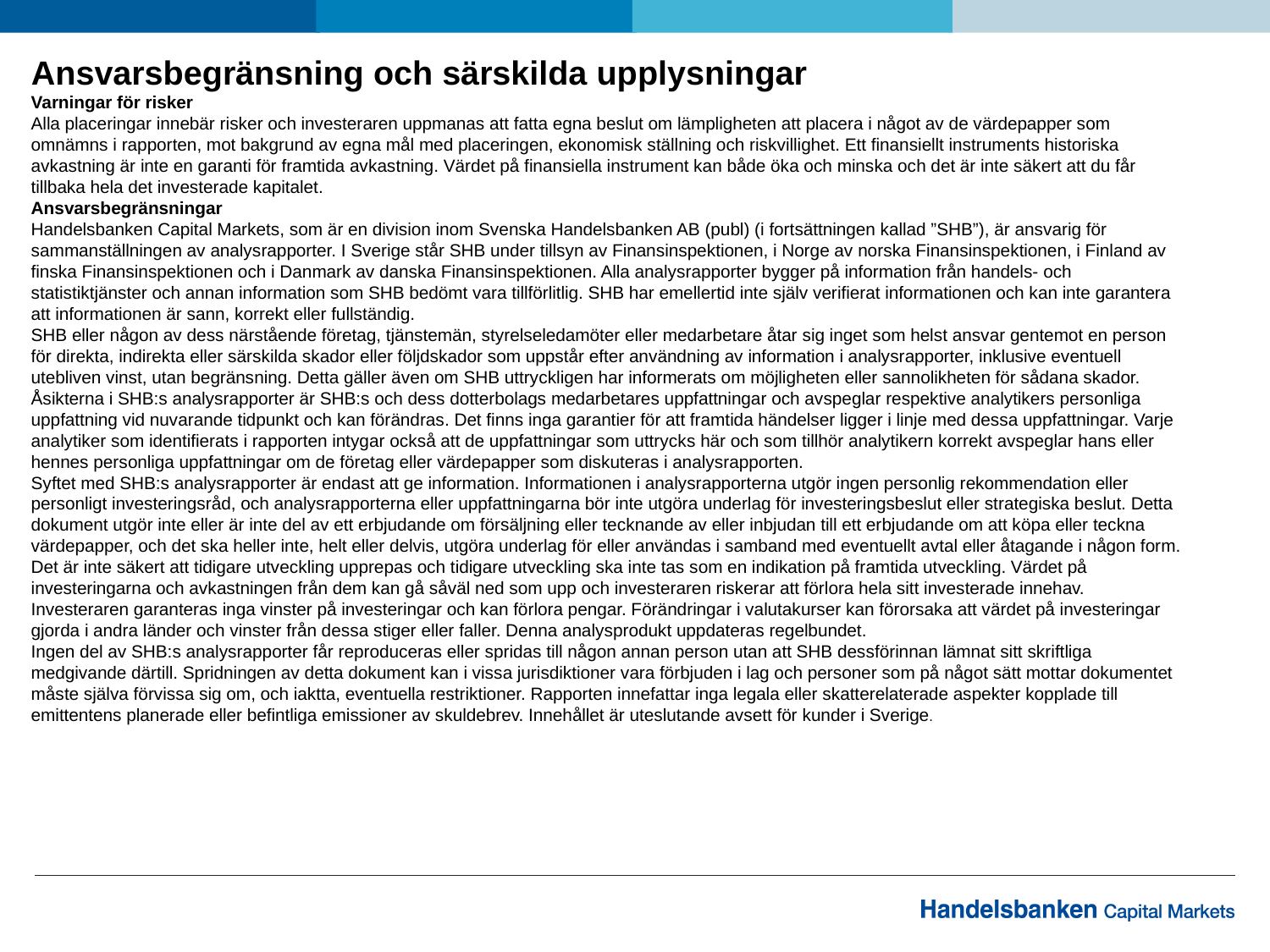

Ansvarsbegränsning och särskilda upplysningar
Varningar för risker
Alla placeringar innebär risker och investeraren uppmanas att fatta egna beslut om lämpligheten att placera i något av de värdepapper som omnämns i rapporten, mot bakgrund av egna mål med placeringen, ekonomisk ställning och riskvillighet. Ett finansiellt instruments historiska avkastning är inte en garanti för framtida avkastning. Värdet på finansiella instrument kan både öka och minska och det är inte säkert att du får tillbaka hela det investerade kapitalet.
Ansvarsbegränsningar
Handelsbanken Capital Markets, som är en division inom Svenska Handelsbanken AB (publ) (i fortsättningen kallad ”SHB”), är ansvarig för sammanställningen av analysrapporter. I Sverige står SHB under tillsyn av Finansinspektionen, i Norge av norska Finansinspektionen, i Finland av finska Finansinspektionen och i Danmark av danska Finansinspektionen. Alla analysrapporter bygger på information från handels- och statistiktjänster och annan information som SHB bedömt vara tillförlitlig. SHB har emellertid inte själv verifierat informationen och kan inte garantera att informationen är sann, korrekt eller fullständig.
SHB eller någon av dess närstående företag, tjänstemän, styrelseledamöter eller medarbetare åtar sig inget som helst ansvar gentemot en person för direkta, indirekta eller särskilda skador eller följdskador som uppstår efter användning av information i analysrapporter, inklusive eventuell utebliven vinst, utan begränsning. Detta gäller även om SHB uttryckligen har informerats om möjligheten eller sannolikheten för sådana skador.
Åsikterna i SHB:s analysrapporter är SHB:s och dess dotterbolags medarbetares uppfattningar och avspeglar respektive analytikers personliga uppfattning vid nuvarande tidpunkt och kan förändras. Det finns inga garantier för att framtida händelser ligger i linje med dessa uppfattningar. Varje analytiker som identifierats i rapporten intygar också att de uppfattningar som uttrycks här och som tillhör analytikern korrekt avspeglar hans eller hennes personliga uppfattningar om de företag eller värdepapper som diskuteras i analysrapporten.
Syftet med SHB:s analysrapporter är endast att ge information. Informationen i analysrapporterna utgör ingen personlig rekommendation eller personligt investeringsråd, och analysrapporterna eller uppfattningarna bör inte utgöra underlag för investeringsbeslut eller strategiska beslut. Detta dokument utgör inte eller är inte del av ett erbjudande om försäljning eller tecknande av eller inbjudan till ett erbjudande om att köpa eller teckna värdepapper, och det ska heller inte, helt eller delvis, utgöra underlag för eller användas i samband med eventuellt avtal eller åtagande i någon form. Det är inte säkert att tidigare utveckling upprepas och tidigare utveckling ska inte tas som en indikation på framtida utveckling. Värdet på investeringarna och avkastningen från dem kan gå såväl ned som upp och investeraren riskerar att förlora hela sitt investerade innehav. Investeraren garanteras inga vinster på investeringar och kan förlora pengar. Förändringar i valutakurser kan förorsaka att värdet på investeringar gjorda i andra länder och vinster från dessa stiger eller faller. Denna analysprodukt uppdateras regelbundet.
Ingen del av SHB:s analysrapporter får reproduceras eller spridas till någon annan person utan att SHB dessförinnan lämnat sitt skriftliga medgivande därtill. Spridningen av detta dokument kan i vissa jurisdiktioner vara förbjuden i lag och personer som på något sätt mottar dokumentet måste själva förvissa sig om, och iaktta, eventuella restriktioner. Rapporten innefattar inga legala eller skatterelaterade aspekter kopplade till emittentens planerade eller befintliga emissioner av skuldebrev. Innehållet är uteslutande avsett för kunder i Sverige.